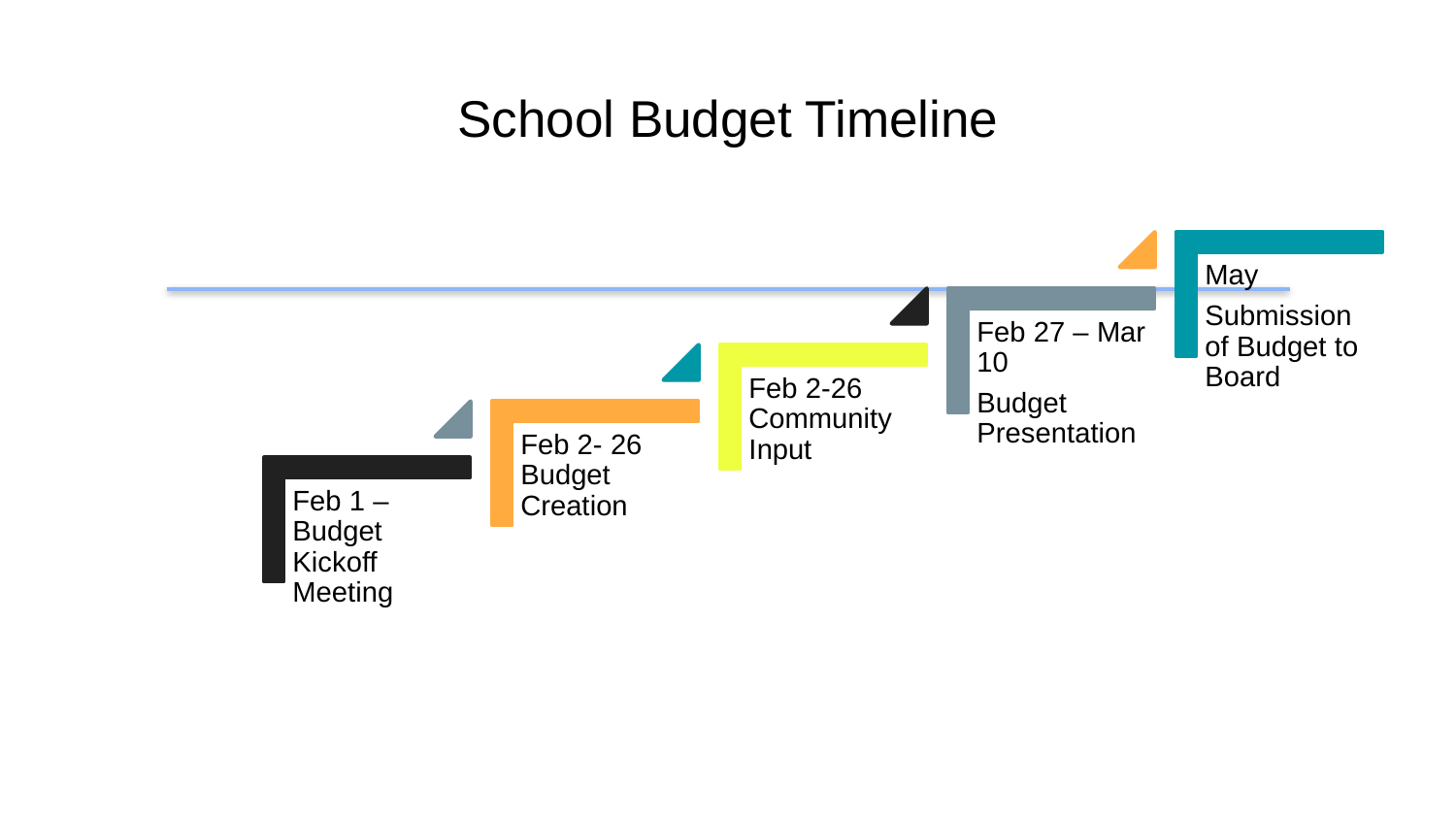

# School Budget Timeline
Feb 1 – Budget Kickoff Meeting
Feb 2- 26 Budget Creation
Feb 2-26 Community Input
Feb 27 – Mar 10
Budget Presentation
May
Submission of Budget to Board